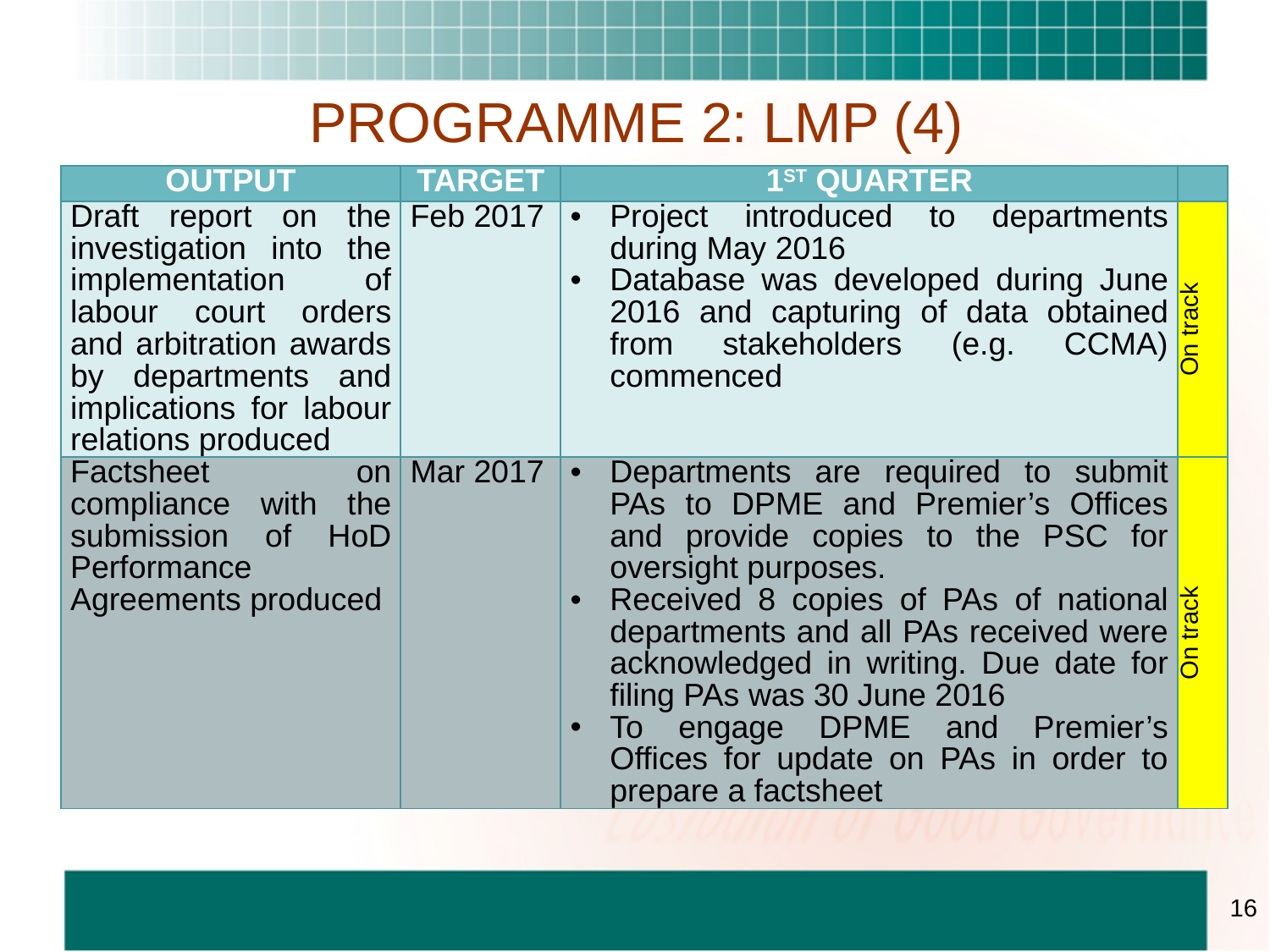

# PROGRAMME 2: LMP (4)
| OUTPUT | TARGET | 1ST QUARTER |  |
| --- | --- | --- | --- |
| Draft report on the investigation into the implementation of labour court orders and arbitration awards by departments and implications for labour relations produced | Feb 2017 | Project introduced to departments during May 2016 Database was developed during June 2016 and capturing of data obtained from stakeholders (e.g. CCMA) commenced | On track |
| Factsheet on compliance with the submission of HoD Performance Agreements produced | Mar 2017 | Departments are required to submit PAs to DPME and Premier’s Offices and provide copies to the PSC for oversight purposes. Received 8 copies of PAs of national departments and all PAs received were acknowledged in writing. Due date for filing PAs was 30 June 2016 To engage DPME and Premier’s Offices for update on PAs in order to prepare a factsheet | On track |
16